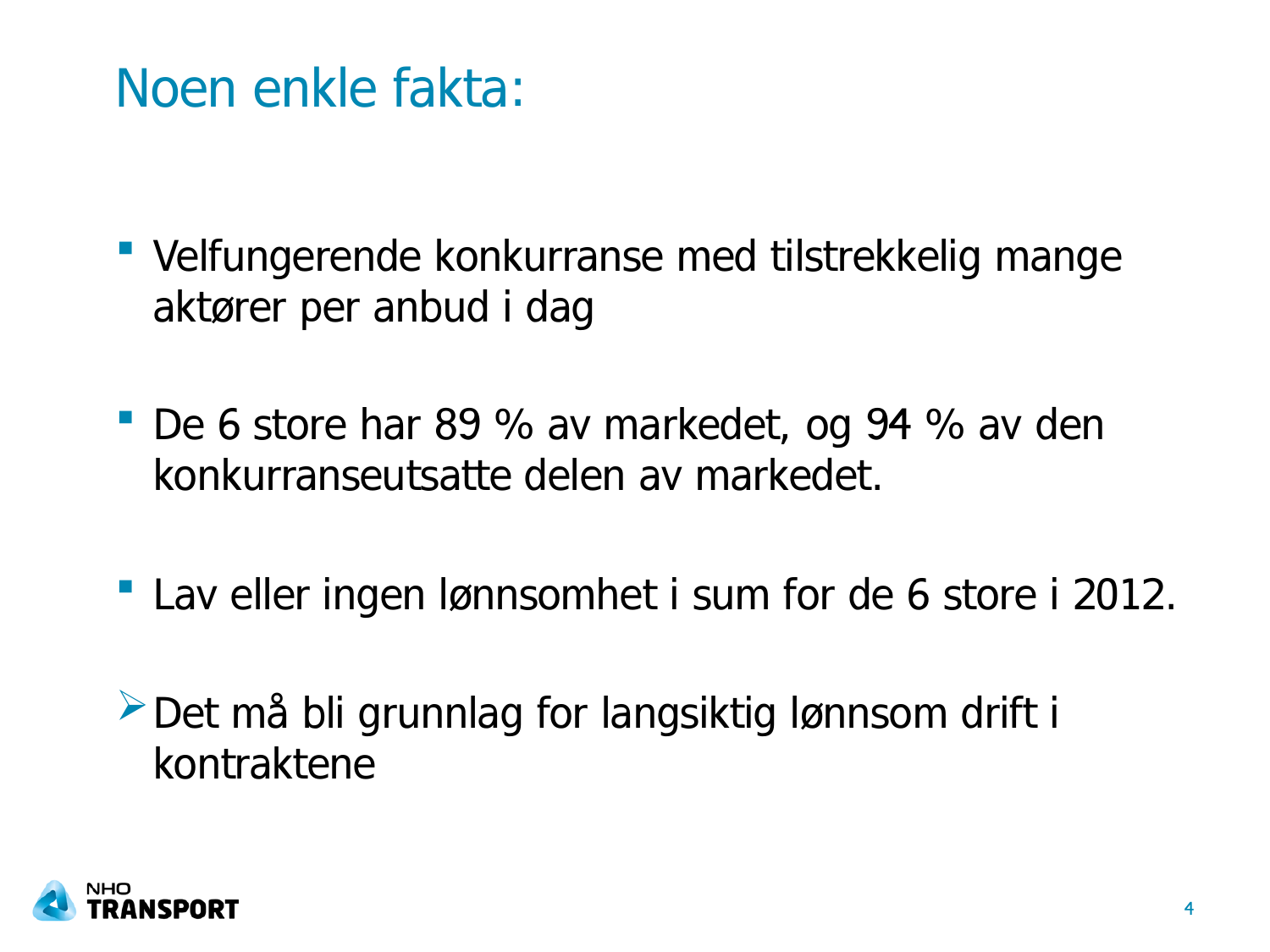

# Noen enkle fakta:
Velfungerende konkurranse med tilstrekkelig mange aktører per anbud i dag

De 6 store har 89 % av markedet, og 94 % av den konkurranseutsatte delen av markedet.

Lav eller ingen lønnsomhet i sum for de 6 store i 2012.

Det må bli grunnlag for langsiktig lønnsom drift i kontraktene

4